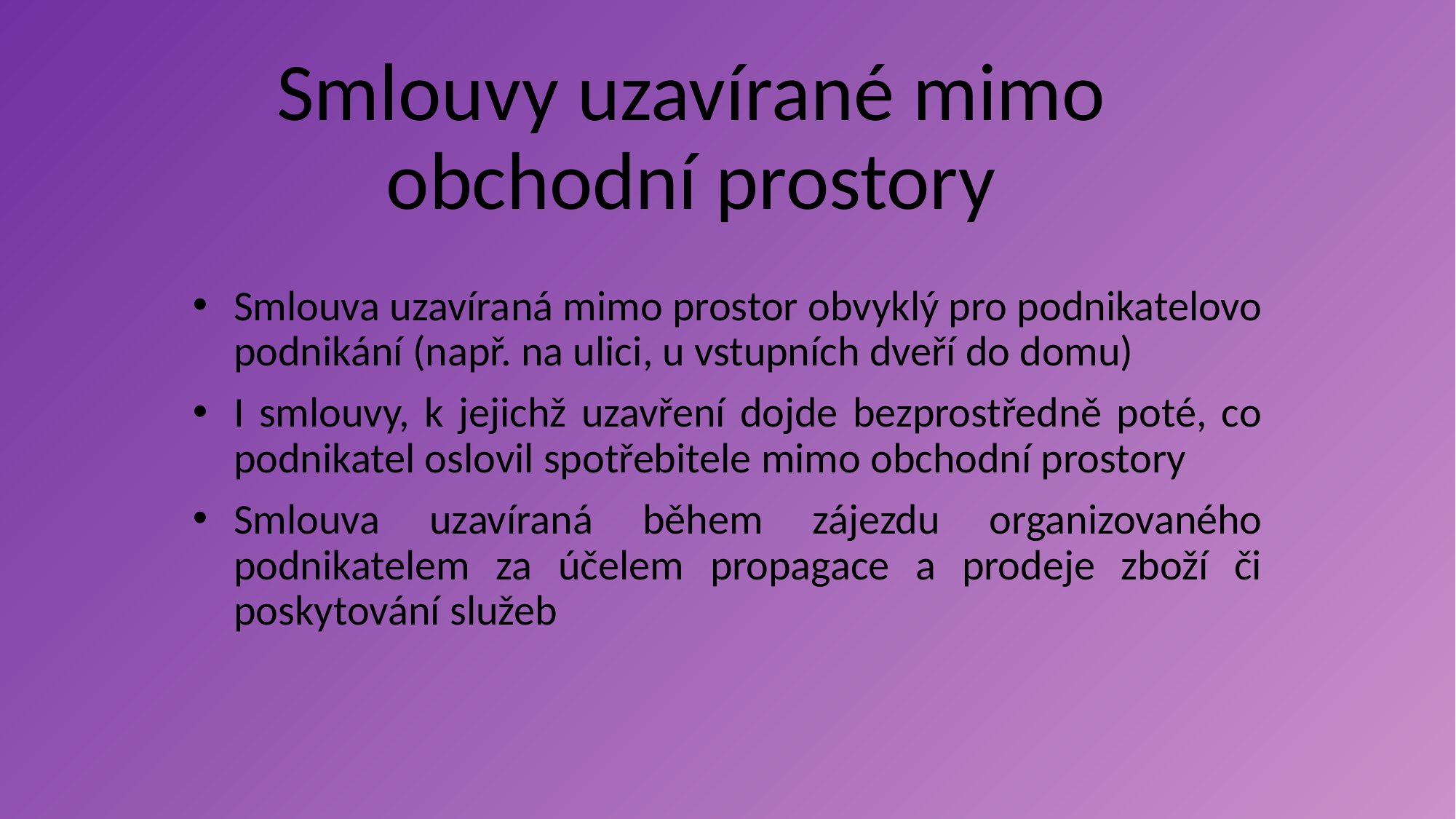

# Smlouvy uzavírané mimo obchodní prostory
Smlouva uzavíraná mimo prostor obvyklý pro podnikatelovo podnikání (např. na ulici, u vstupních dveří do domu)
I smlouvy, k jejichž uzavření dojde bezprostředně poté, co podnikatel oslovil spotřebitele mimo obchodní prostory
Smlouva uzavíraná během zájezdu organizovaného podnikatelem za účelem propagace a prodeje zboží či poskytování služeb